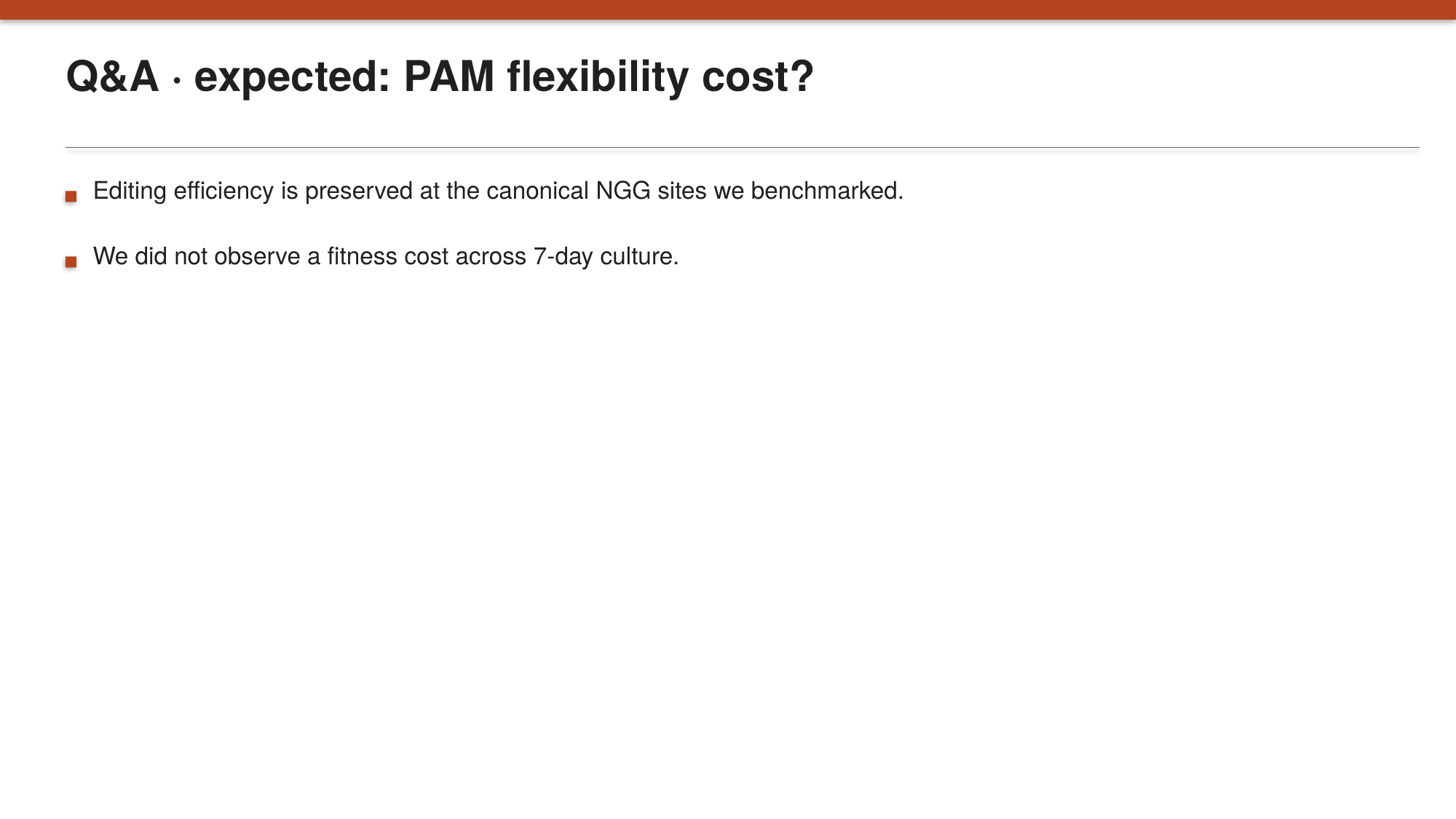

Q&A · expected: PAM flexibility cost?
Editing efficiency is preserved at the canonical NGG sites we benchmarked.

We did not observe a fitness cost across 7-day culture.